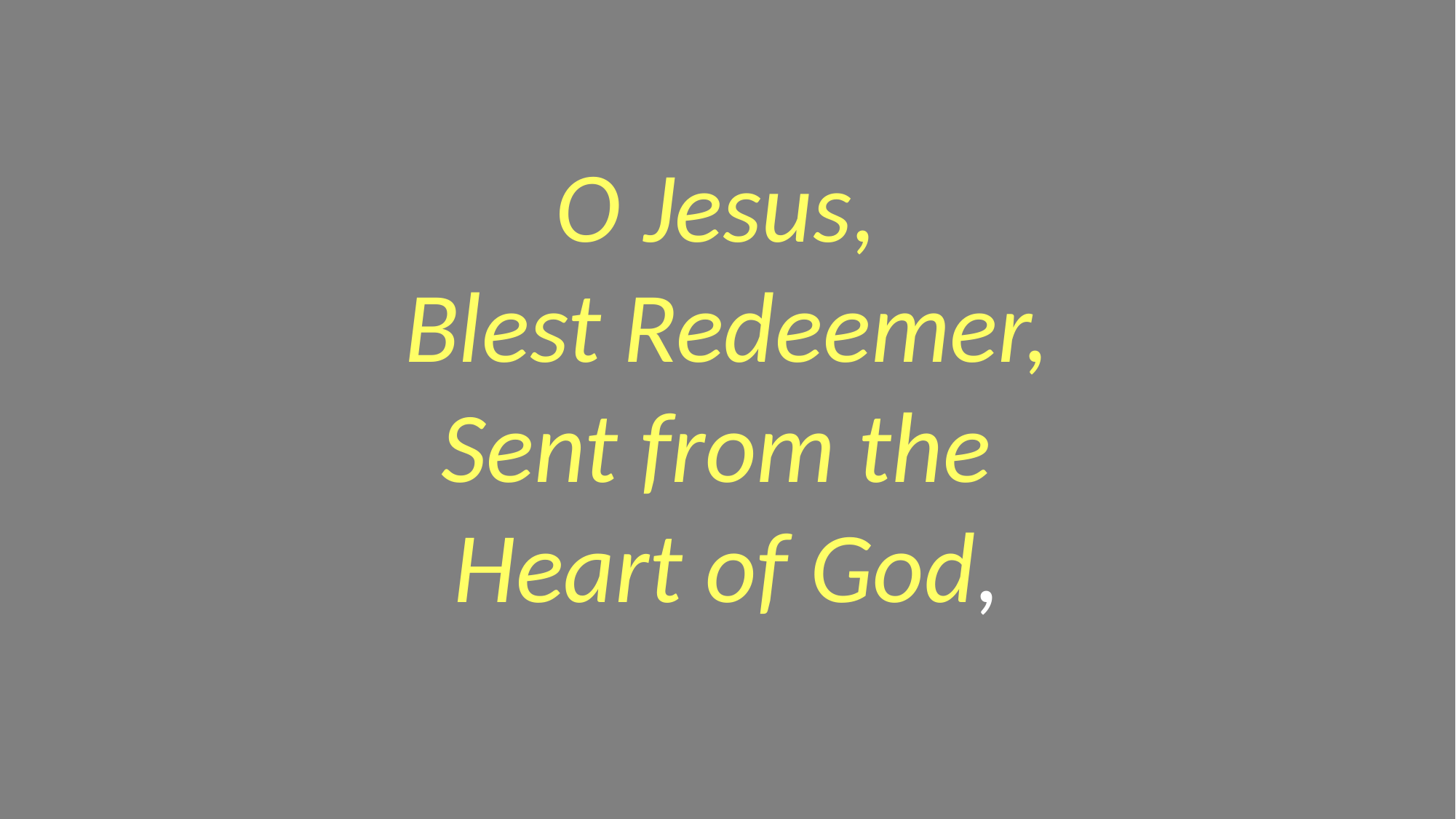

O Jesus,
Blest Redeemer,
Sent from the
Heart of God,